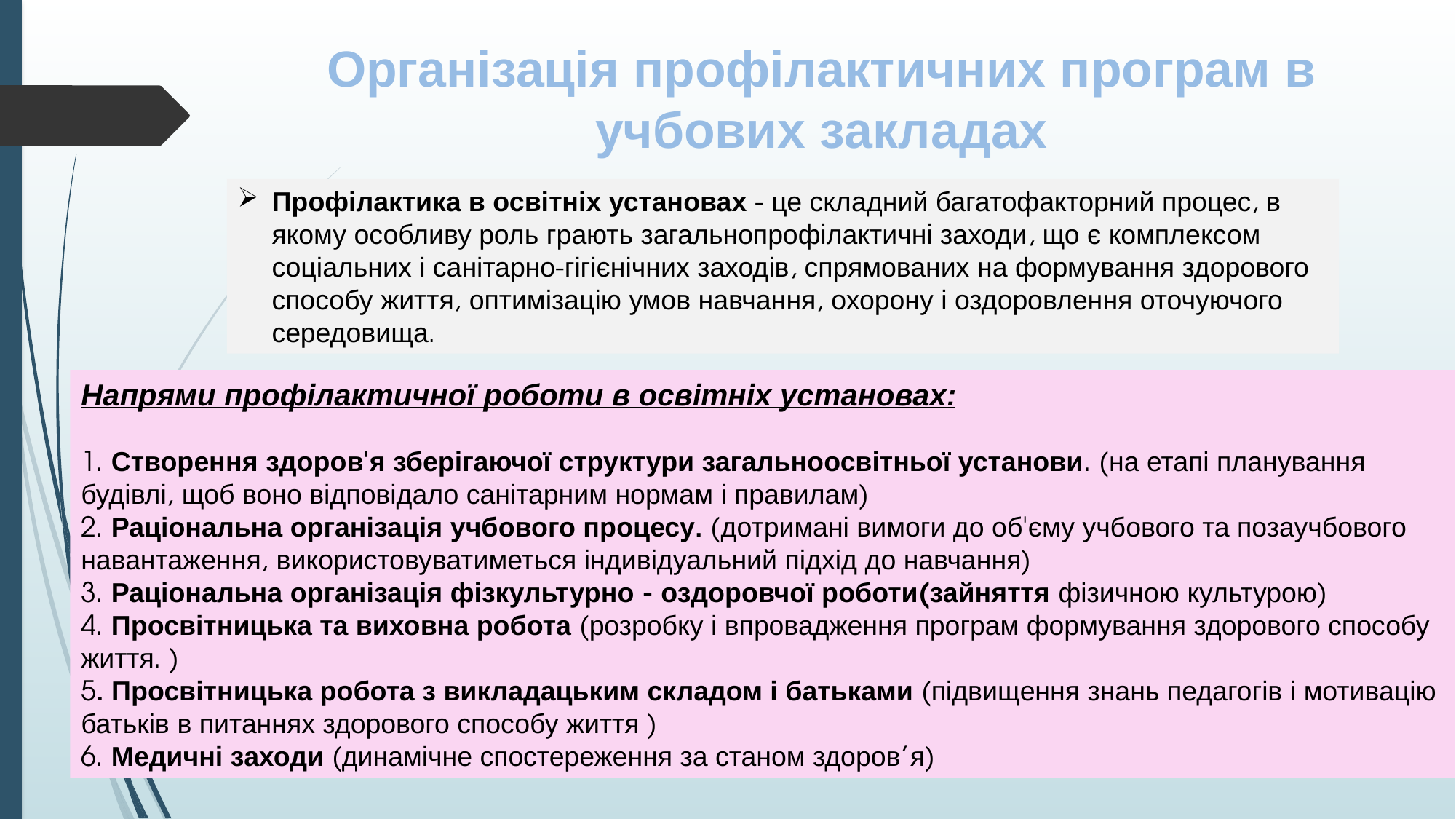

# Організація профілактичних програм в учбових закладах
Профілактика в освітніх установах - це складний багатофакторний процес, в якому особливу роль грають загальнопрофілактичні заходи, що є комплексом соціальних і санітарно-гігієнічних заходів, спрямованих на формування здорового способу життя, оптимізацію умов навчання, охорону і оздоровлення оточуючого середовища.
Напрями профілактичної роботи в освітніх установах:

1. Створення здоров'я зберігаючої структури загальноосвітньої установи. (на етапі планування будівлі, щоб воно відповідало санітарним нормам і правилам)
2. Раціональна організація учбового процесу. (дотримані вимоги до об'єму учбового та позаучбового навантаження, використовуватиметься індивідуальний підхід до навчання)
3. Раціональна організація фізкультурно - оздоровчої роботи(зайняття фізичною культурою)
4. Просвітницька та виховна робота (розробку і впровадження програм формування здорового способу життя. )
5. Просвітницька робота з викладацьким складом і батьками (підвищення знань педагогів і мотивацію батьків в питаннях здорового способу життя )
6. Медичні заходи (динамічне спостереження за станом здоров’я)